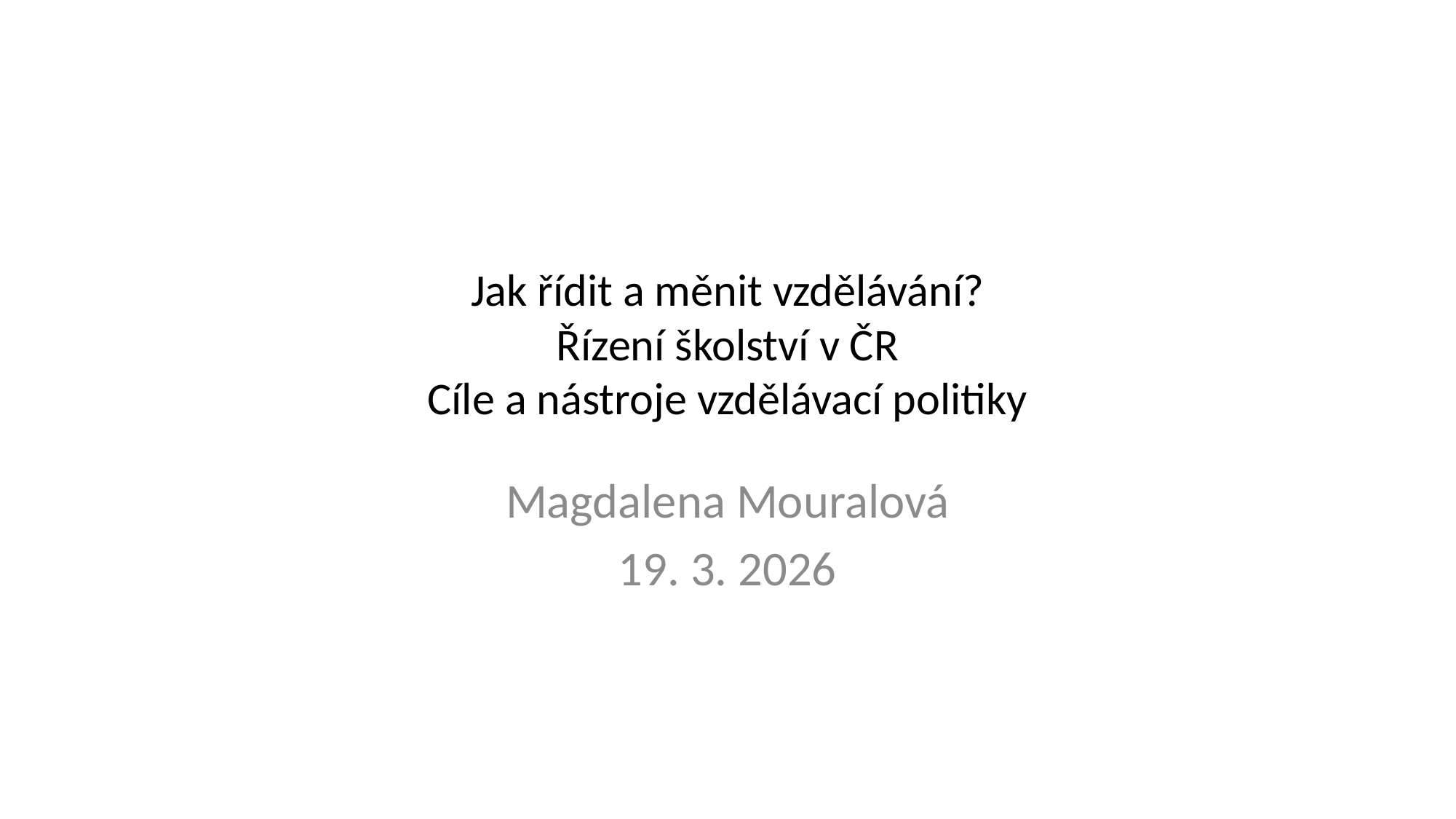

# Jak řídit a měnit vzdělávání? Řízení školství v ČR Cíle a nástroje vzdělávací politiky
Magdalena Mouralová
19. 3. 2026